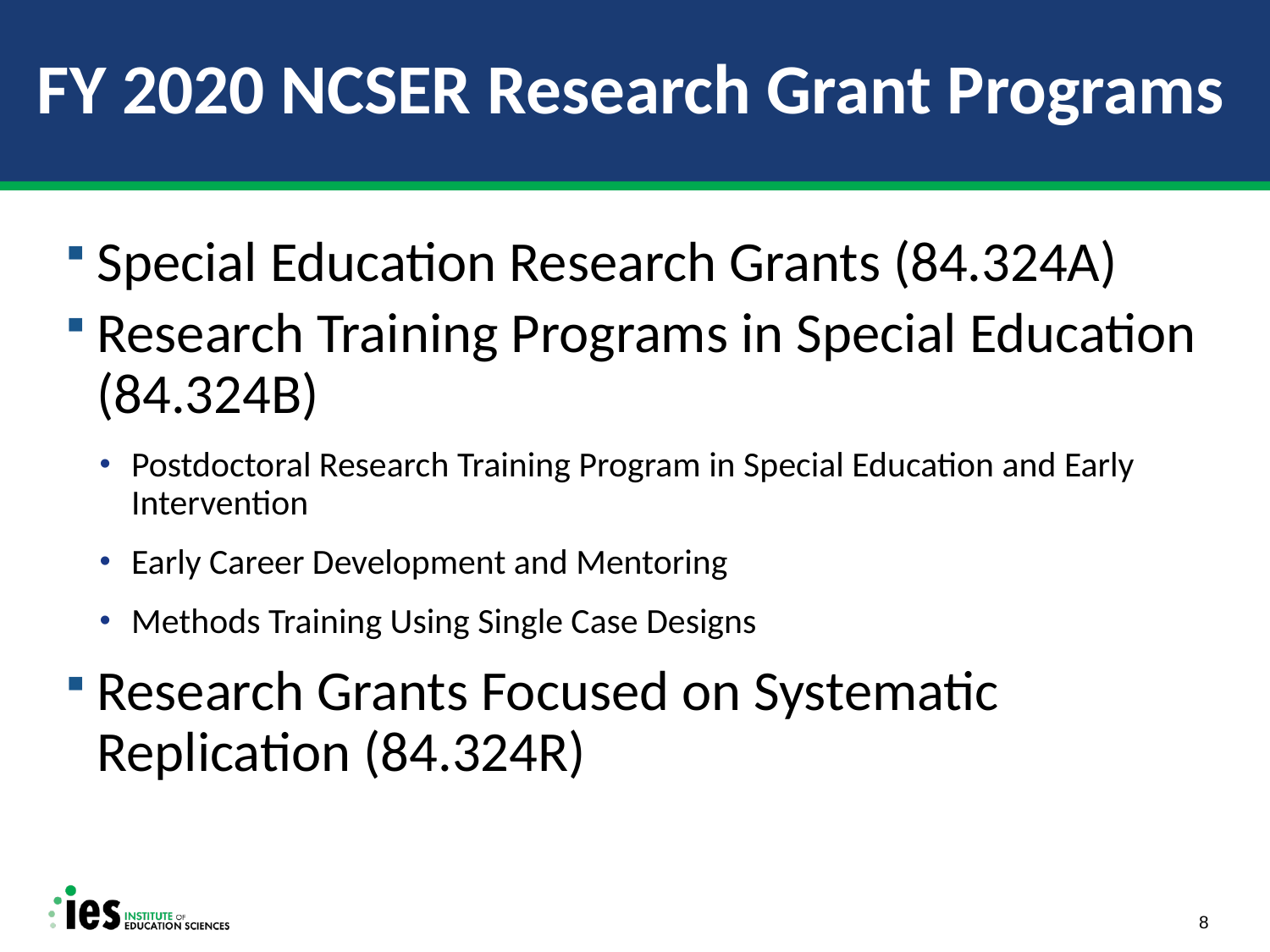

# FY 2020 NCSER Research Grant Programs
Special Education Research Grants (84.324A)
Research Training Programs in Special Education (84.324B)
Postdoctoral Research Training Program in Special Education and Early Intervention
Early Career Development and Mentoring
Methods Training Using Single Case Designs
Research Grants Focused on Systematic Replication (84.324R)

8